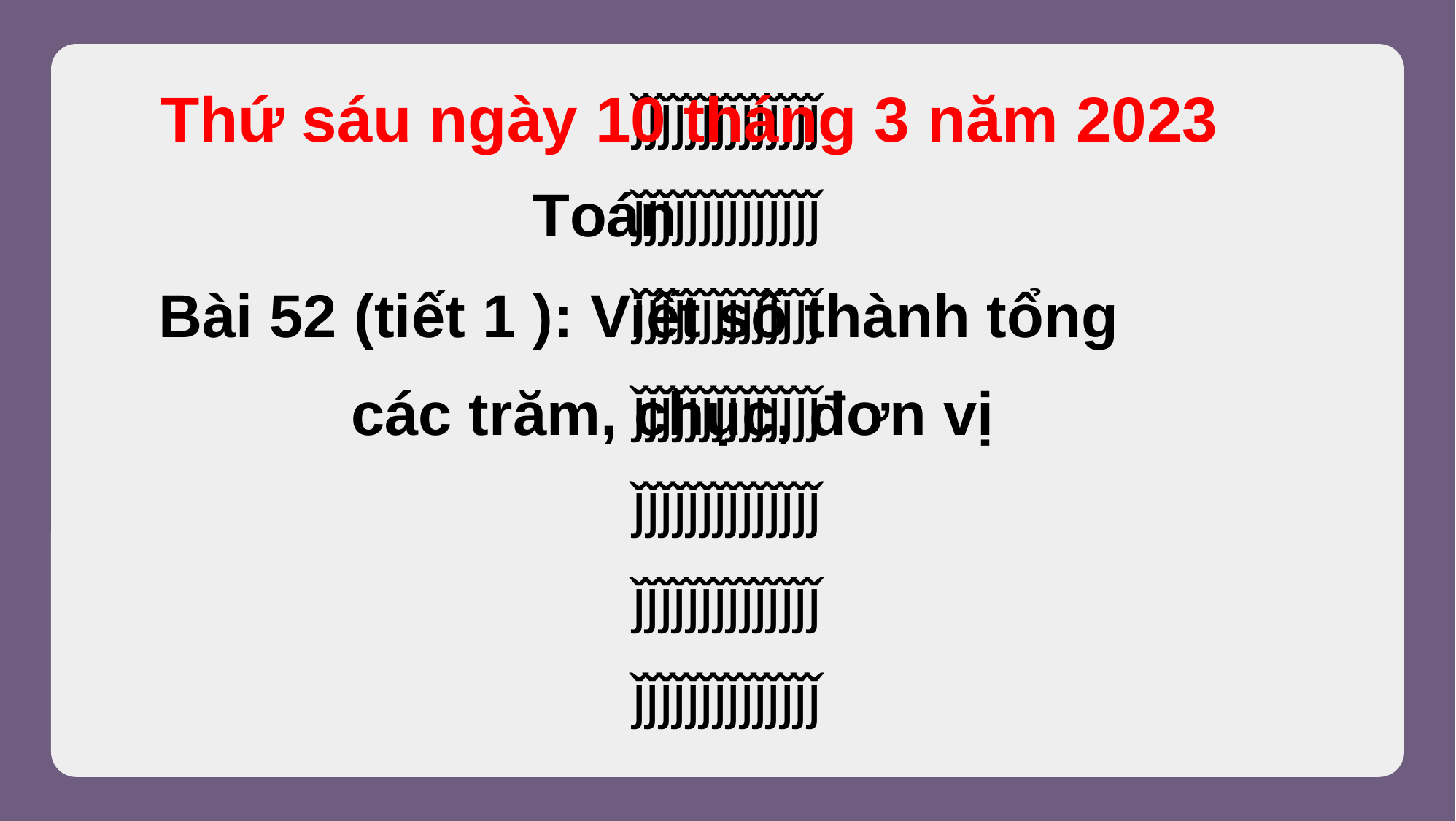

ǰǰǰǰǰǰǰǰǰǰǰǰǰǰ
Thứ sáu ngày 10 tháng 3 năm 2023
ǰǰǰǰǰǰǰǰǰǰǰǰǰǰ
Toán
ǰǰǰǰǰǰǰǰǰǰǰǰǰǰ
Bài 52 (tiết 1 ): Viết số thành tổng
ǰǰǰǰǰǰǰǰǰǰǰǰǰǰ
các trăm, chục, đơn vị
ǰǰǰǰǰǰǰǰǰǰǰǰǰǰ
ǰǰǰǰǰǰǰǰǰǰǰǰǰǰ
ǰǰǰǰǰǰǰǰǰǰǰǰǰǰ